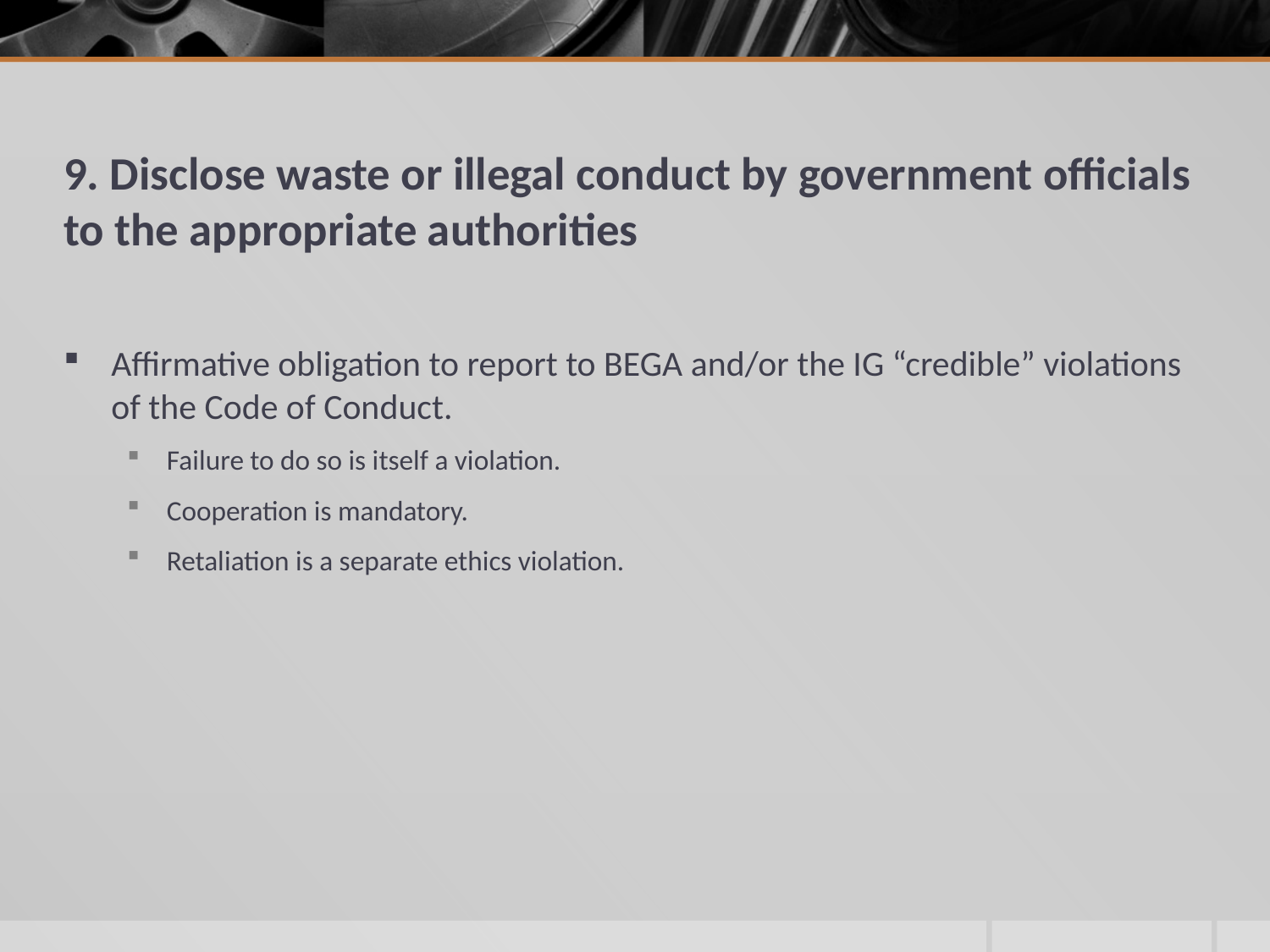

# 9. Disclose waste or illegal conduct by government officials to the appropriate authorities

Affirmative obligation to report to BEGA and/or the IG “credible” violations of the Code of Conduct.
Failure to do so is itself a violation.
Cooperation is mandatory.
Retaliation is a separate ethics violation.